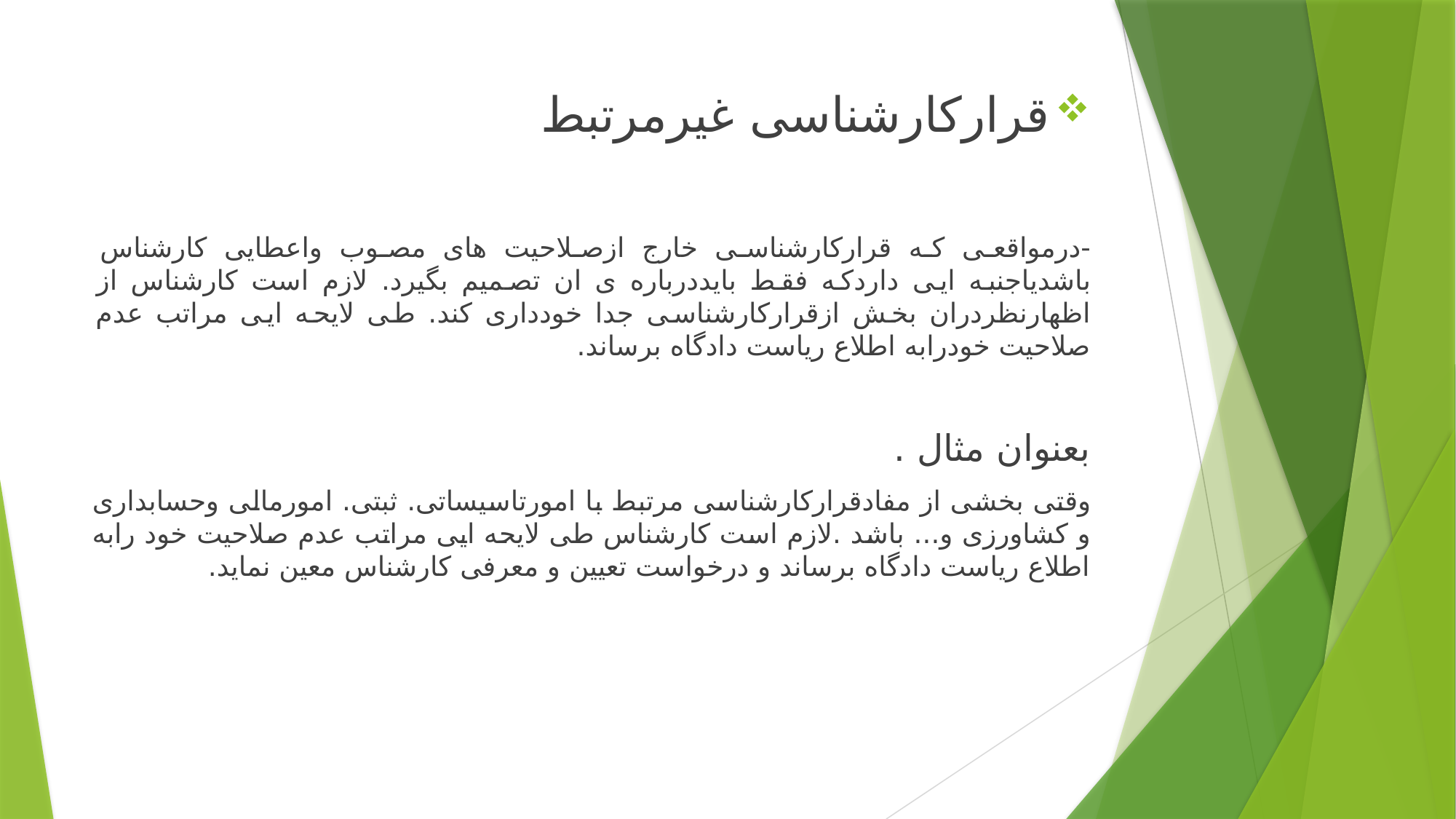

قرارکارشناسی غیرمرتبط

-درمواقعی که قرارکارشناسی خارج ازصلاحیت های مصوب واعطایی کارشناس باشدیاجنبه ایی داردکه فقط بایددرباره ی ان تصمیم بگیرد. لازم است کارشناس از اظهارنظردران بخش ازقرارکارشناسی جدا خودداری کند. طی لایحه ایی مراتب عدم صلاحیت خودرابه اطلاع ریاست دادگاه برساند.

بعنوان مثال .
وقتی بخشی از مفادقرارکارشناسی مرتبط با امورتاسیساتی. ثبتی. امورمالی وحسابداری و کشاورزی و... باشد .لازم است کارشناس طی لایحه ایی مراتب عدم صلاحیت خود رابه اطلاع ریاست دادگاه برساند و درخواست تعیین و معرفی کارشناس معین نماید.